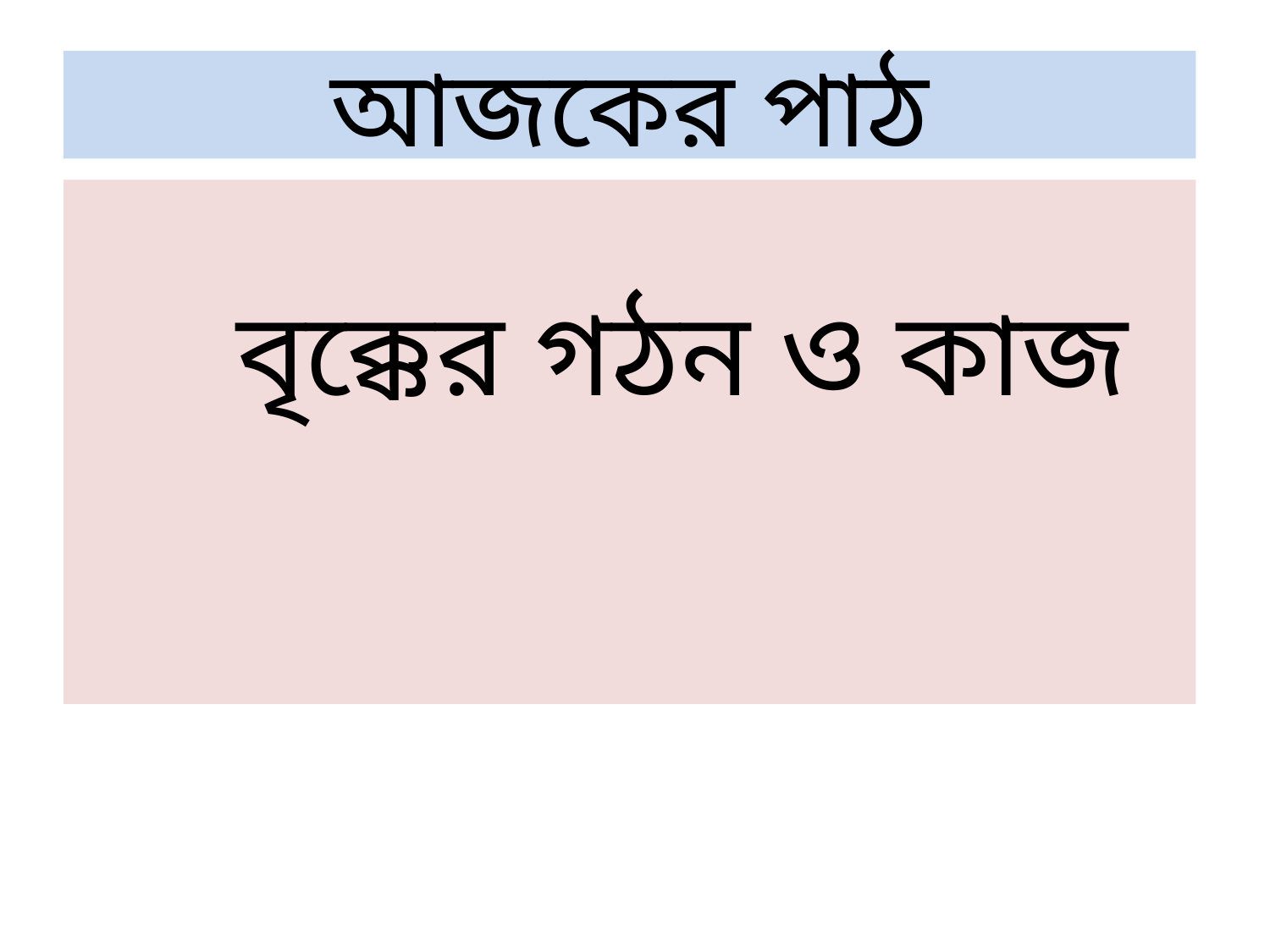

# আজকের পাঠ

        বৃক্কের গঠন ও কাজ